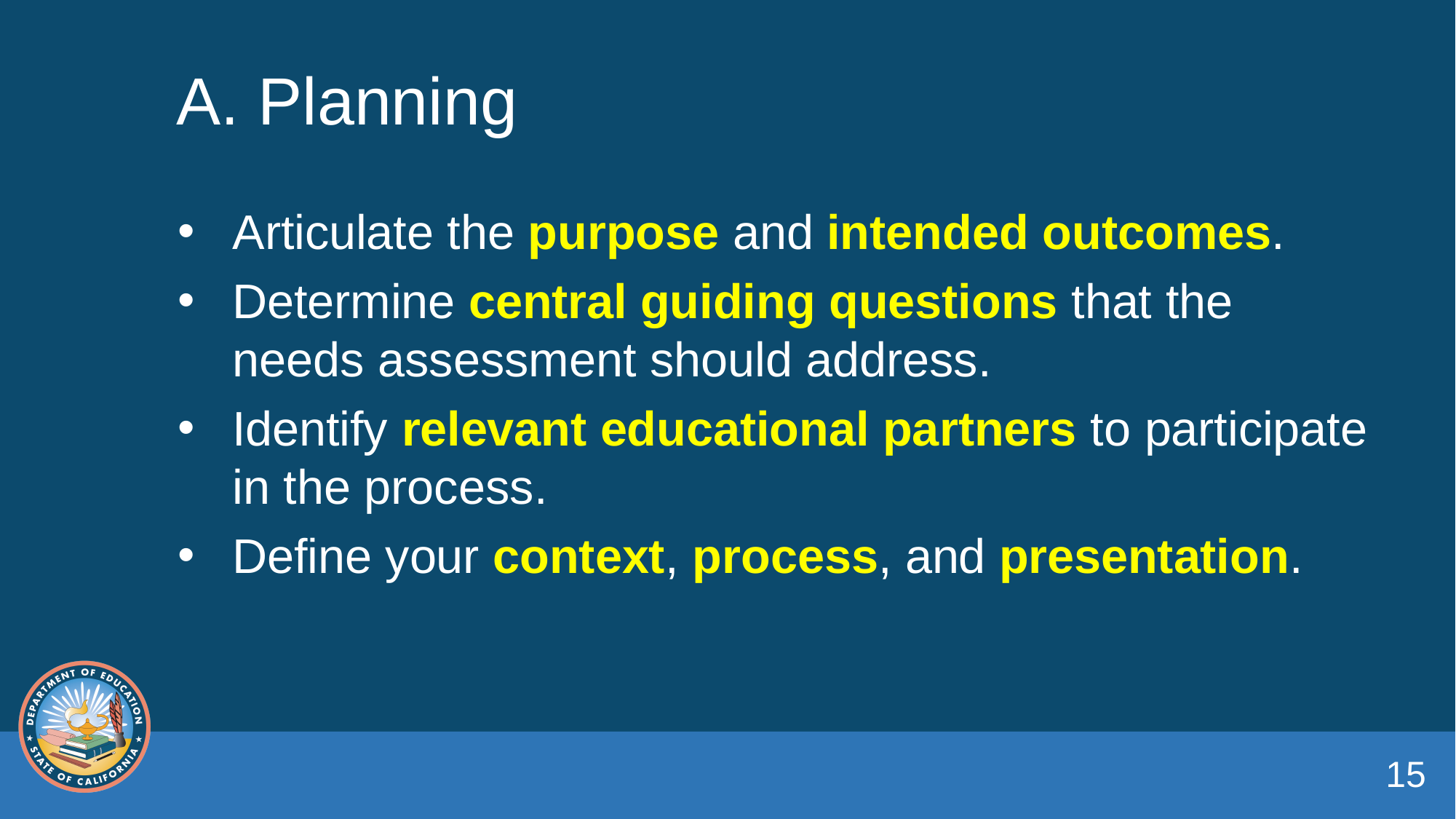

# A. Planning
Articulate the purpose and intended outcomes.
Determine central guiding questions that the  needs assessment should address.
Identify relevant educational partners to participate in the process.
Define your context, process, and presentation.
15